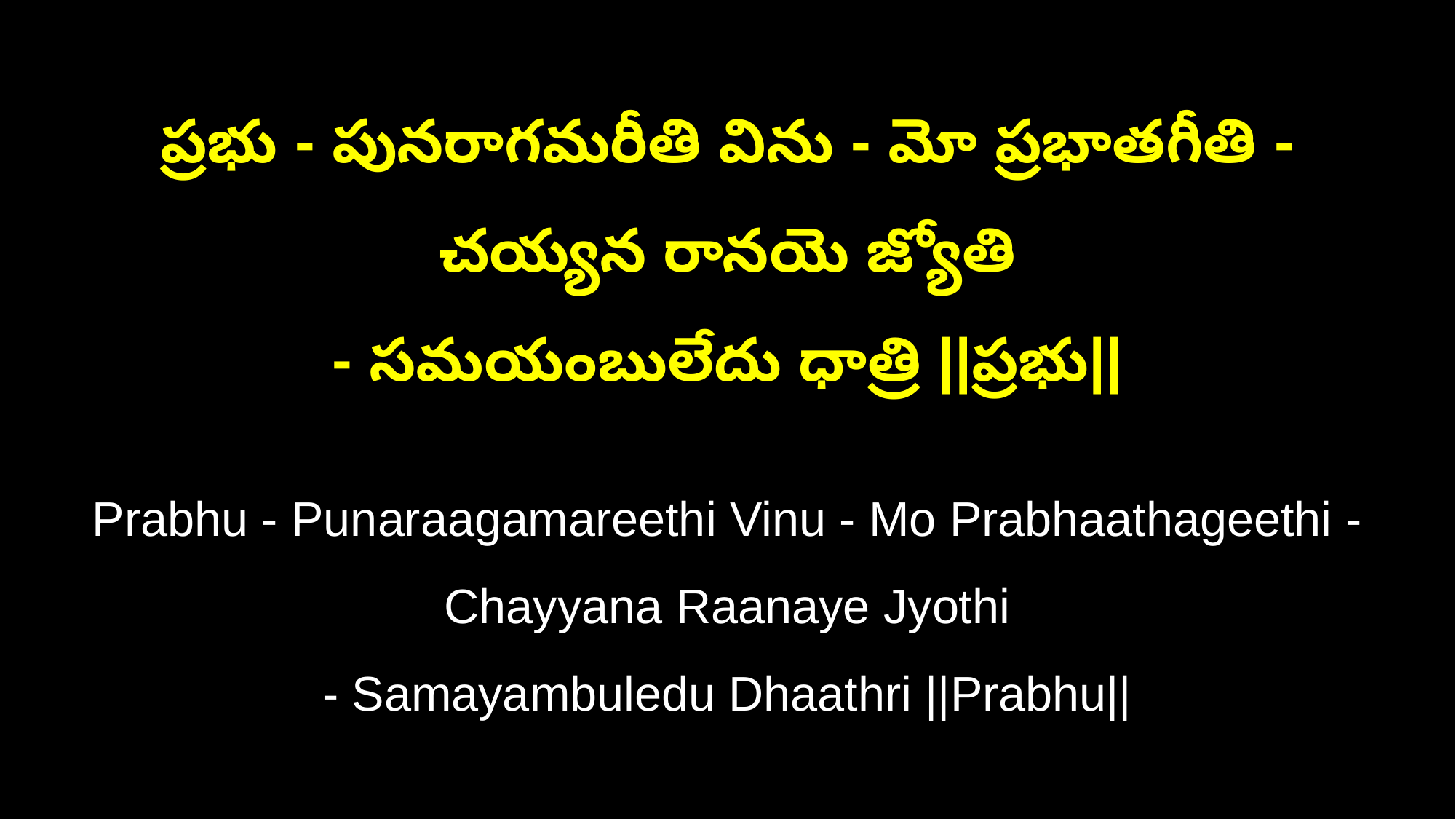

ప్రభు - పునరాగమరీతి విను - మో ప్రభాతగీతి - చయ్యన రానయె జ్యోతి
- సమయంబులేదు ధాత్రి ||ప్రభు||
Prabhu - Punaraagamareethi Vinu - Mo Prabhaathageethi - Chayyana Raanaye Jyothi
- Samayambuledu Dhaathri ||Prabhu||